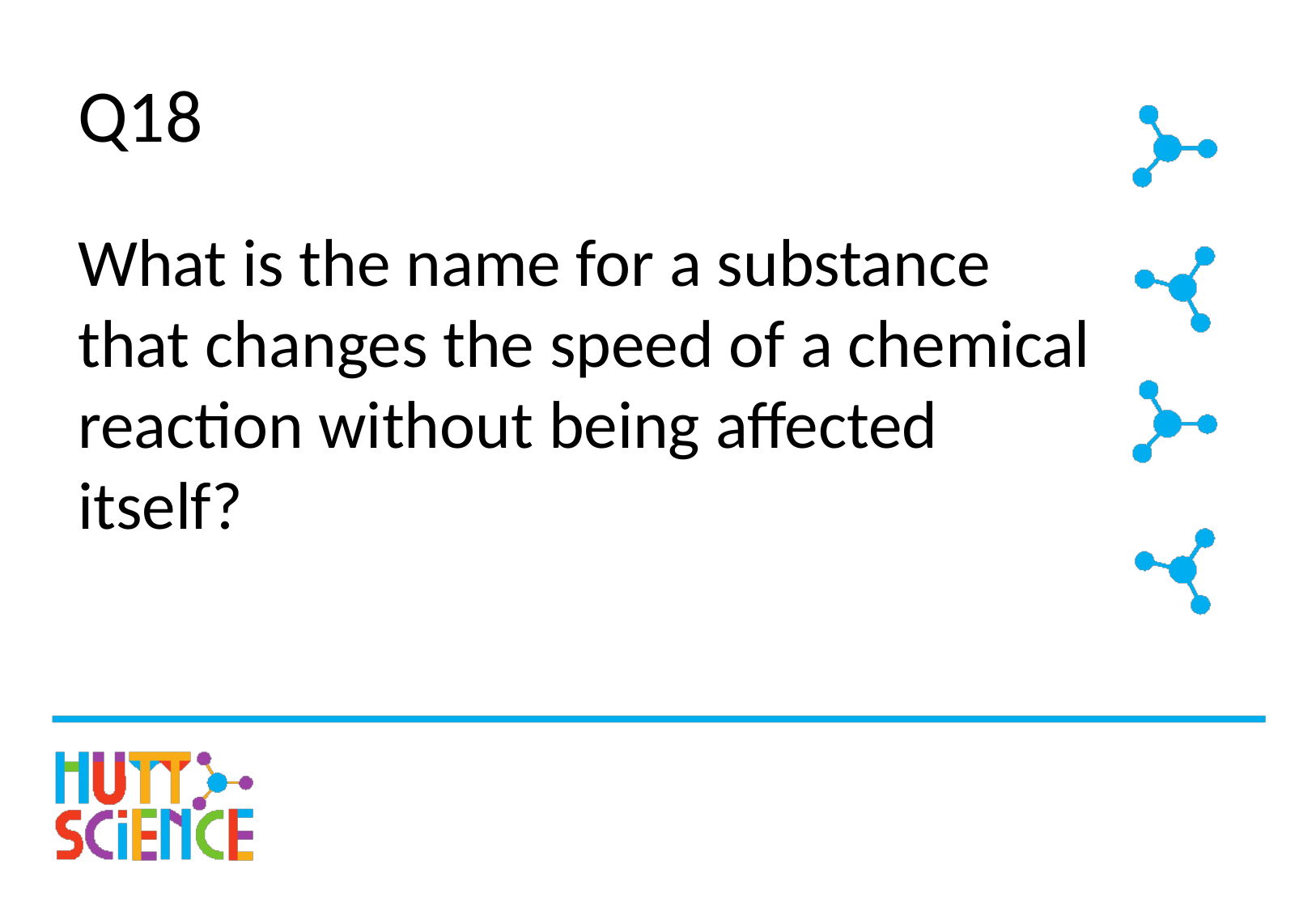

# Q18
What is the name for a substance that changes the speed of a chemical reaction without being affected itself?